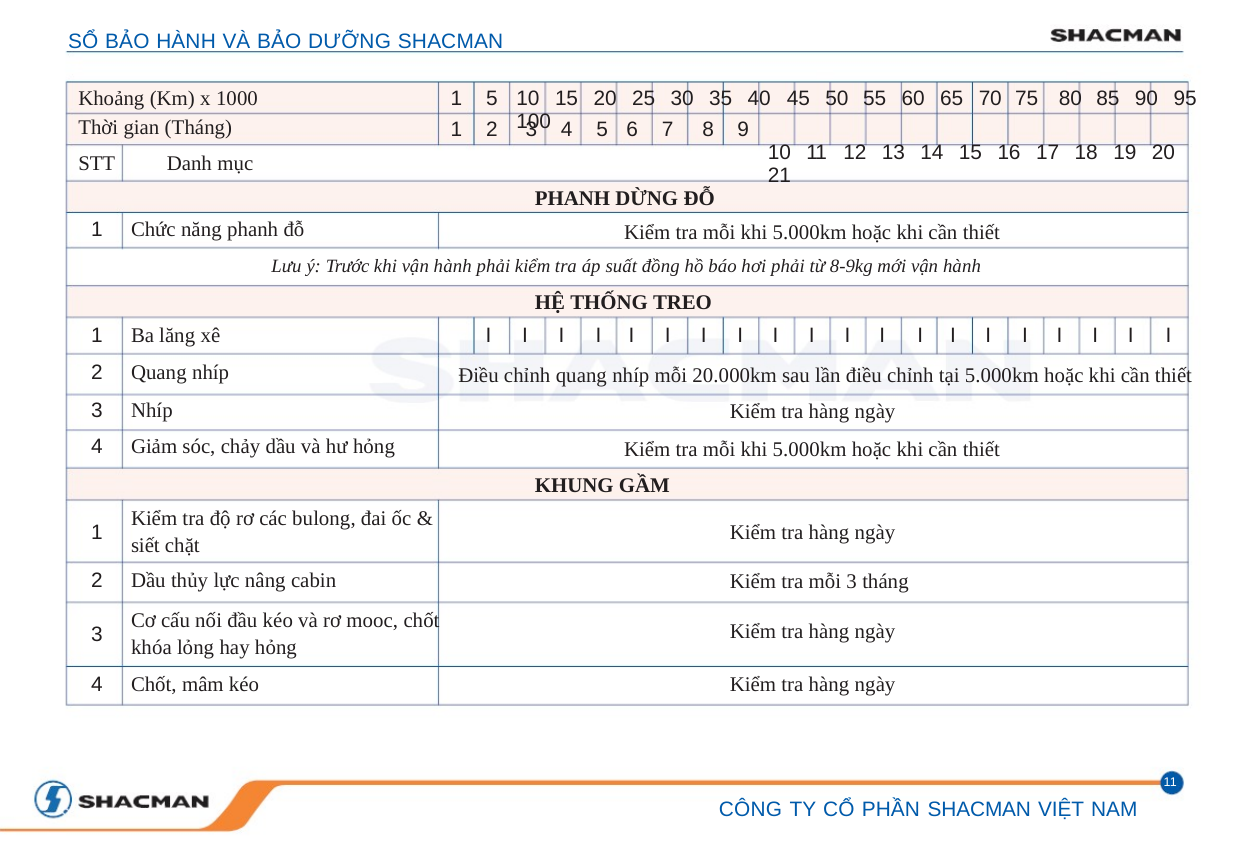

SỔ BẢO HÀNH VÀ BẢO DƯỠNG SHACMAN
Khoảng (Km) x 1000
Thời gian (Tháng)
1
1
5
2
10 15 20 25 30 35 40 45 50 55 60 65 70 75 80 85 90 95 100
10 11 12 13 14 15 16 17 18 19 20 21
3
4
5
6
7
8
9
STT
Danh mục
PHANH DỪNG ĐỖ
Kiểm tra mỗi khi 5.000km hoặc khi cần thiết
1
Chức năng phanh đỗ
Lưu ý: Trước khi vận hành phải kiểm tra áp suất đồng hồ báo hơi phải từ 8-9kg mới vận hành
HỆ THỐNG TREO
1
2
3
4
Ba lăng xê
I
I
I
I
I
I
I
I
I
I
I
I
I
I
I
I
I
I
I
I
Quang nhíp
Điều chỉnh quang nhíp mỗi 20.000km sau lần điều chỉnh tại 5.000km hoặc khi cần thiết
Nhíp
Kiểm tra hàng ngày
Kiểm tra mỗi khi 5.000km hoặc khi cần thiết
KHUNG GẦM
Giảm sóc, chảy dầu và hư hỏng
Kiểm tra độ rơ các bulong, đai ốc &
siết chặt
1
Kiểm tra hàng ngày
Kiểm tra mỗi 3 tháng
Kiểm tra hàng ngày
Dầu thủy lực nâng cabin
2
Cơ cấu nối đầu kéo và rơ mooc, chốt
khóa lỏng hay hỏng
3
4
Chốt, mâm kéo
Kiểm tra hàng ngày
11
CÔNG TY CỔ PHẦN SHACMAN VIỆT NAM